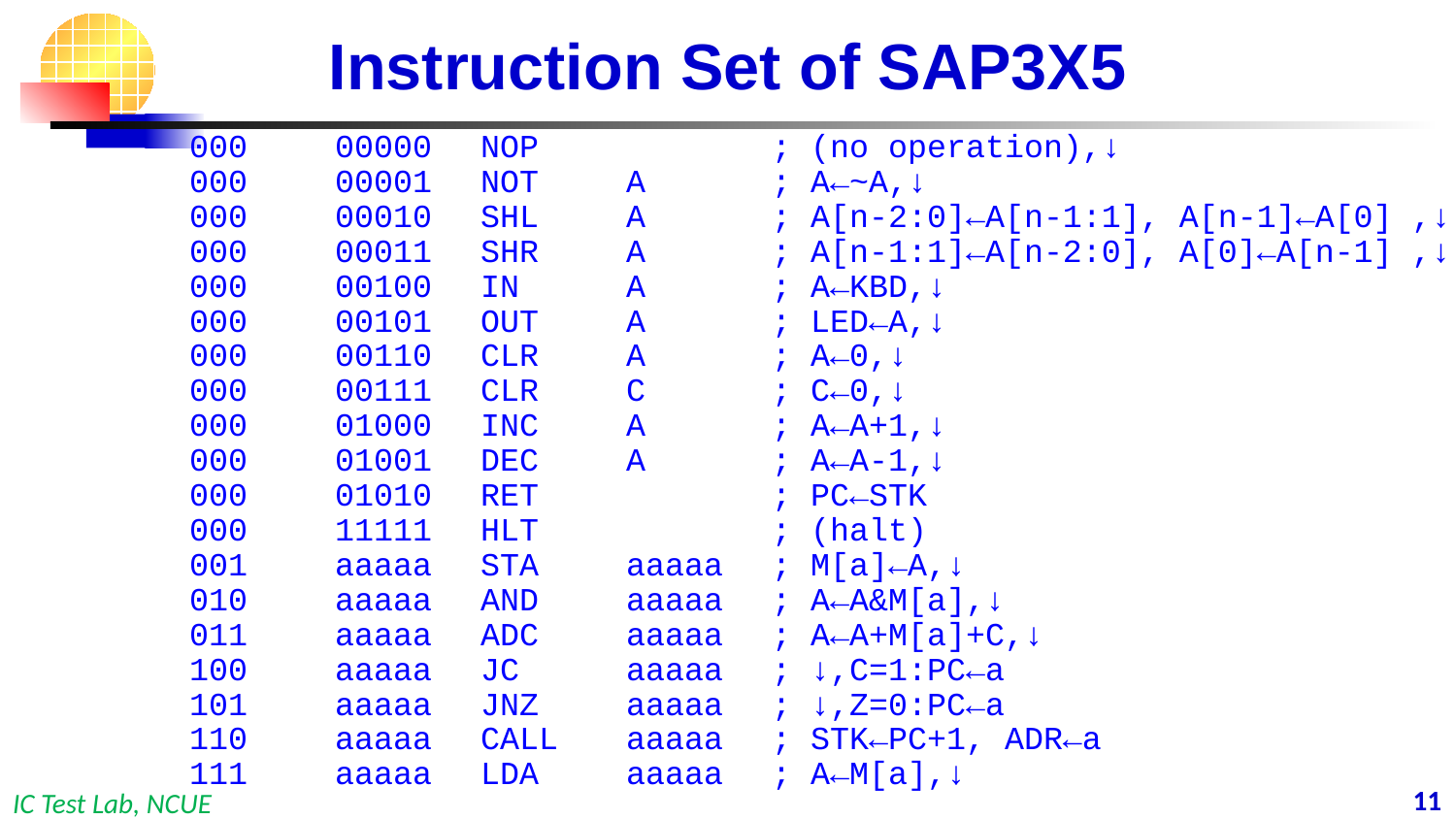

# Instruction Set of SAP3X5
000 	00000	NOP 		; (no operation),↓
000	00001	NOT	A	; A←~A,↓
000	00010	SHL	A	; A[n-2:0]←A[n-1:1], A[n-1]←A[0] ,↓
000	00011	SHR	A	; A[n-1:1]←A[n-2:0], A[0]←A[n-1] ,↓
000	00100	IN	A	; A←KBD,↓
000	00101	OUT	A	; LED←A,↓
000	00110	CLR	A	; A←0,↓
000	00111	CLR	C	; C←0,↓
000	01000	INC	A	; A←A+1,↓
000	01001	DEC	A	; A←A-1,↓
000	01010	RET		; PC←STK
000 	11111	HLT		; (halt)
001	aaaaa	STA	aaaaa 	; M[a]←A,↓
010	aaaaa	AND	aaaaa 	; A←A&M[a],↓
011	aaaaa	ADC	aaaaa 	; A←A+M[a]+C,↓
100	aaaaa	JC	aaaaa 	; ↓,C=1:PC←a
101	aaaaa	JNZ	aaaaa 	; ↓,Z=0:PC←a
110	aaaaa	CALL 	aaaaa 	; STK←PC+1, ADR←a
111	aaaaa	LDA	aaaaa 	; A←M[a],↓
11
IC Test Lab, NCUE